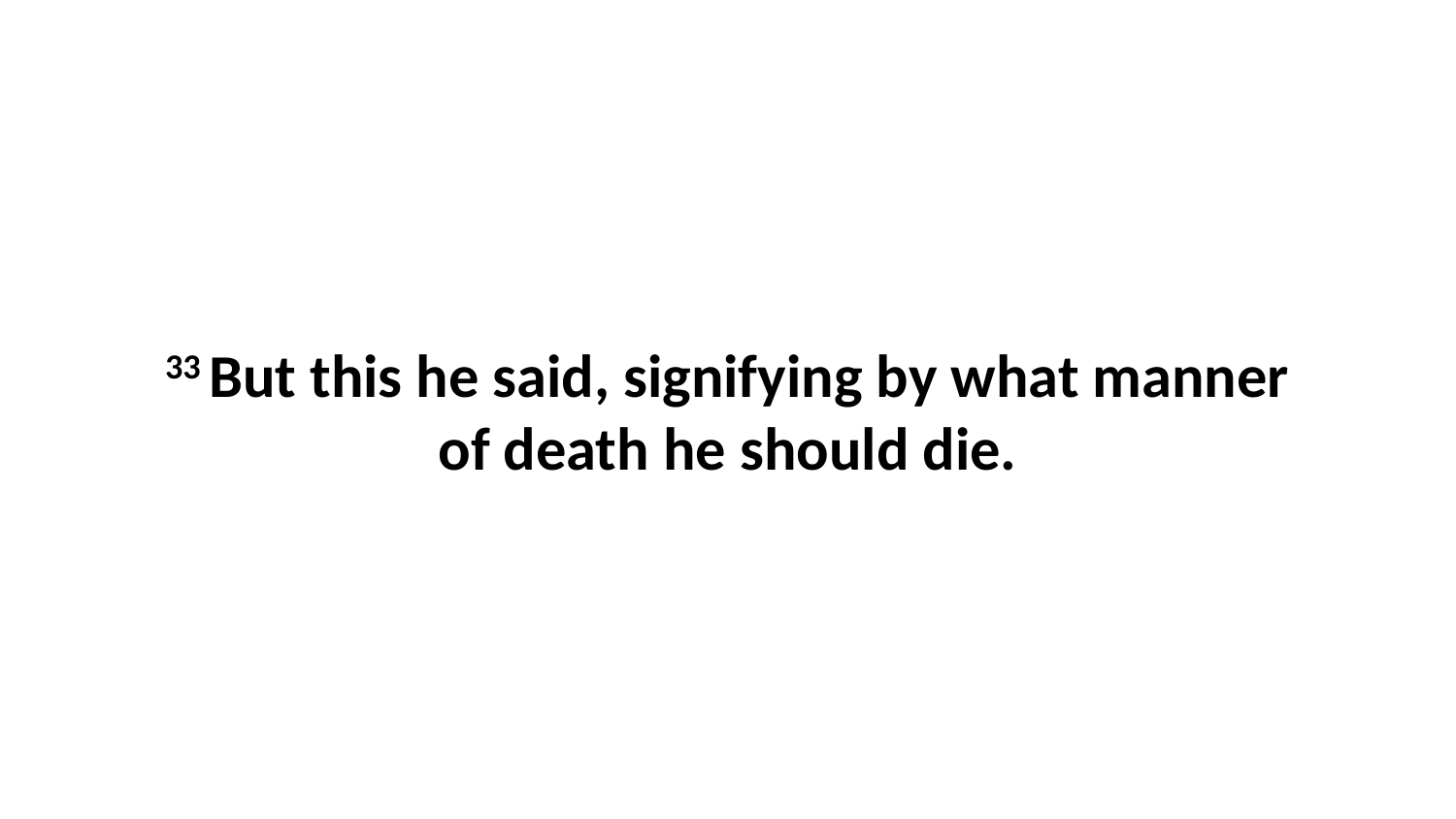

33 But this he said, signifying by what manner of death he should die.